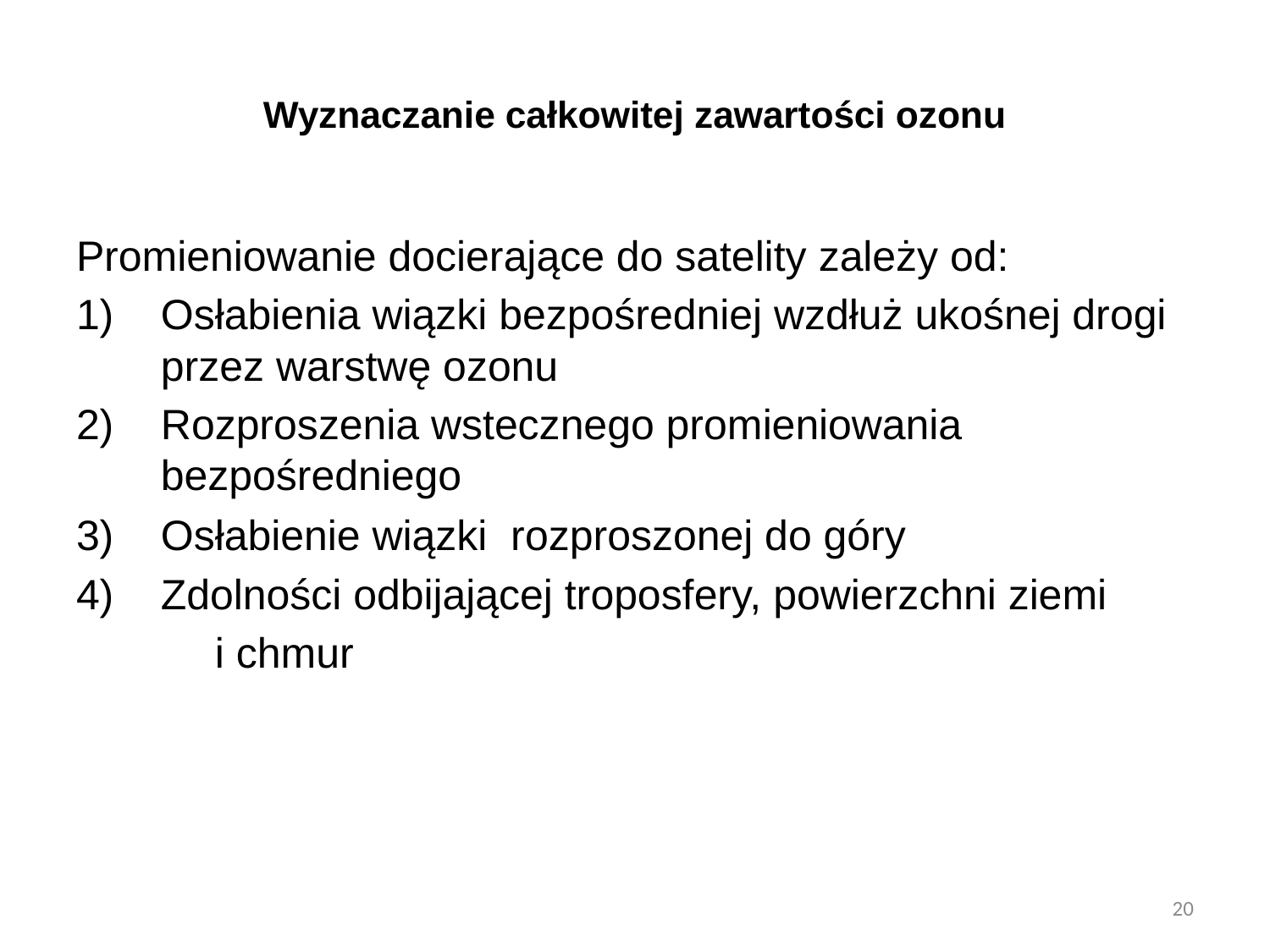

# Wyznaczanie całkowitej zawartości ozonu
Promieniowanie docierające do satelity zależy od:
Osłabienia wiązki bezpośredniej wzdłuż ukośnej drogi przez warstwę ozonu
Rozproszenia wstecznego promieniowania bezpośredniego
Osłabienie wiązki  rozproszonej do góry
Zdolności odbijającej troposfery, powierzchni ziemi
	 i chmur
20